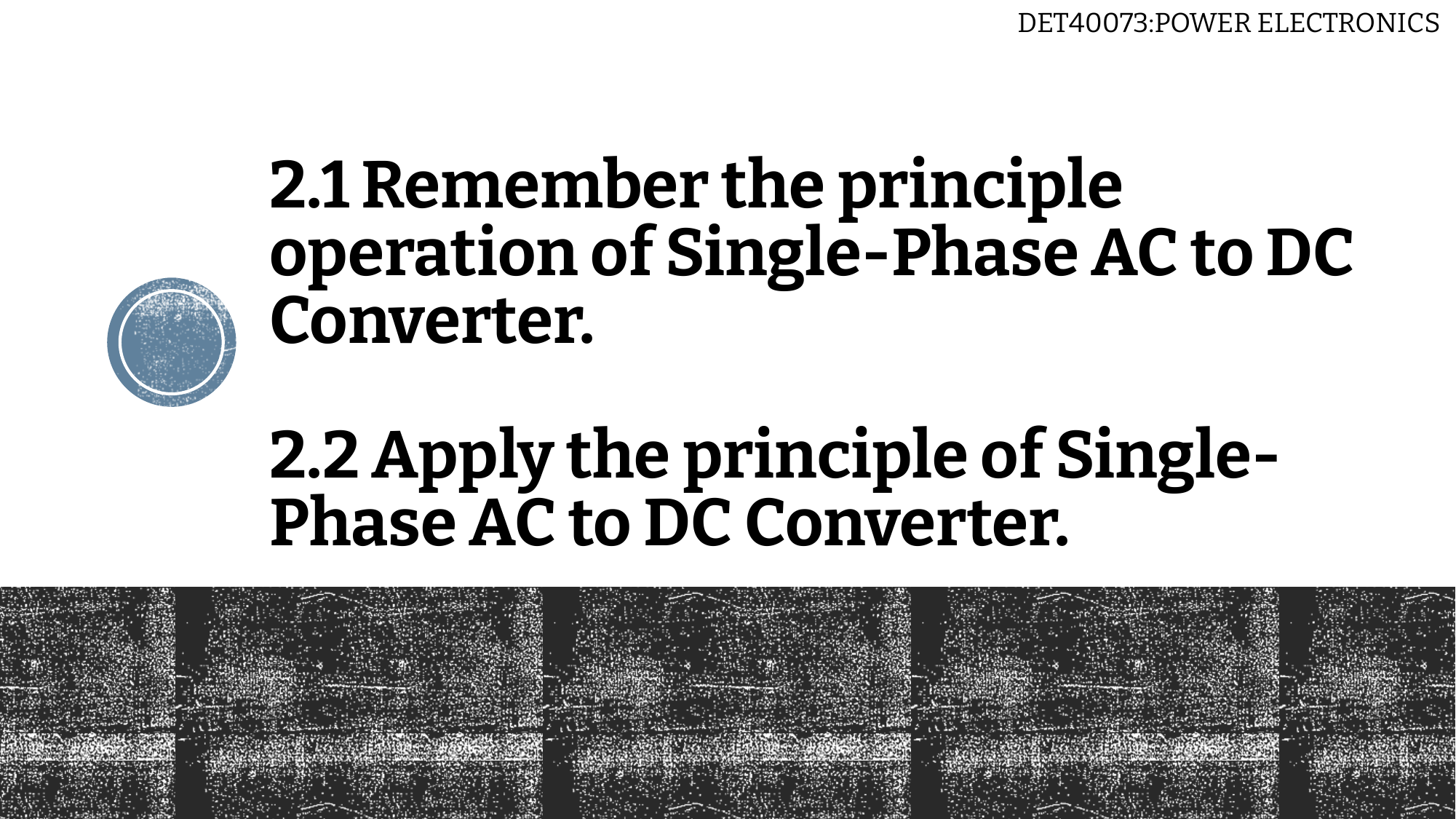

DET40073:POWER ELECTRONICS
# 2.1 Remember the principle operation of Single-Phase AC to DC Converter. 2.2 Apply the principle of Single-Phase AC to DC Converter.